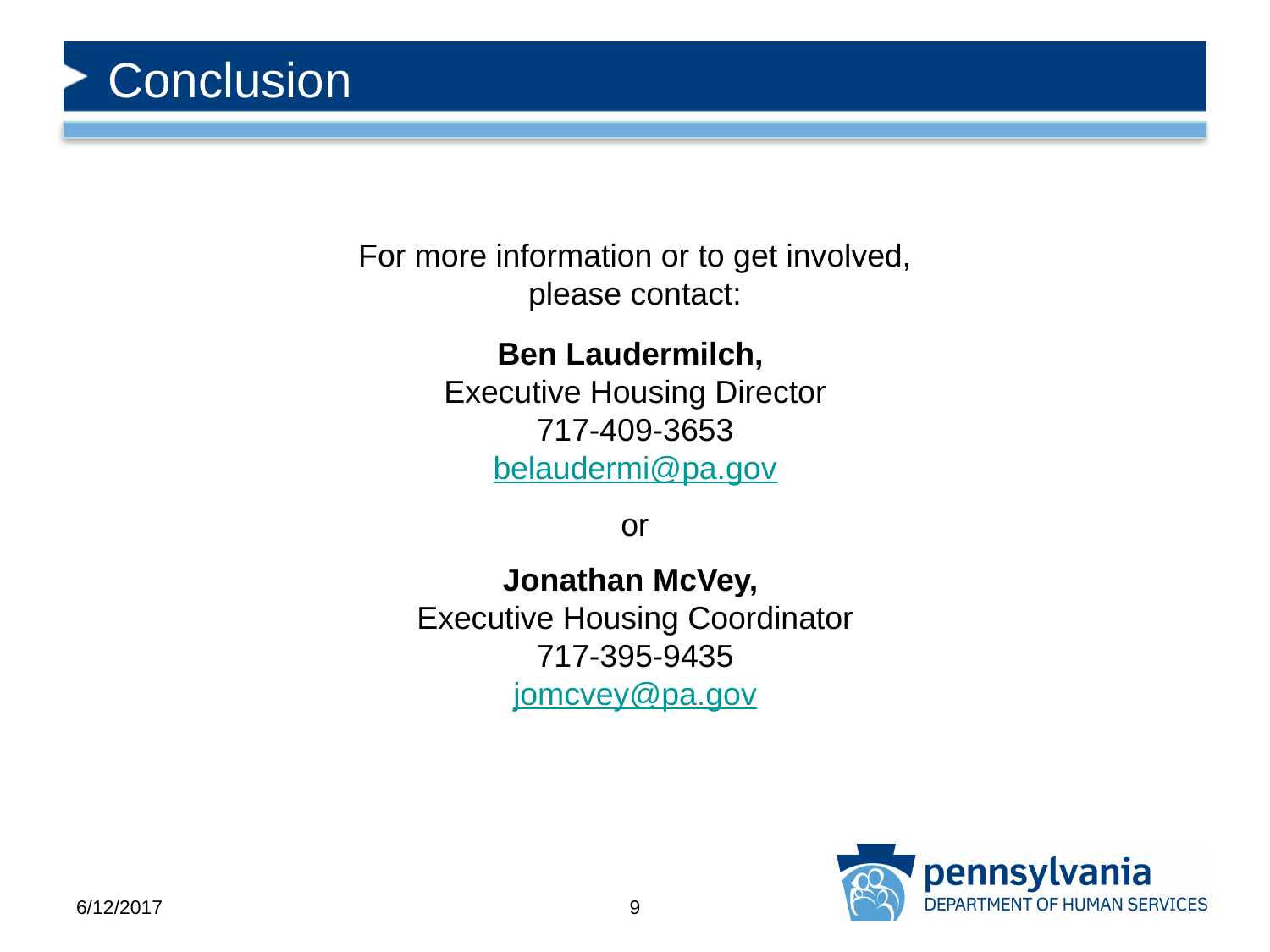

# Conclusion
For more information or to get involved, please contact:

Ben Laudermilch,
Executive Housing Director
717-409-3653
belaudermi@pa.gov

or

Jonathan McVey,
Executive Housing Coordinator
717-395-9435
jomcvey@pa.gov
6/12/2017
9